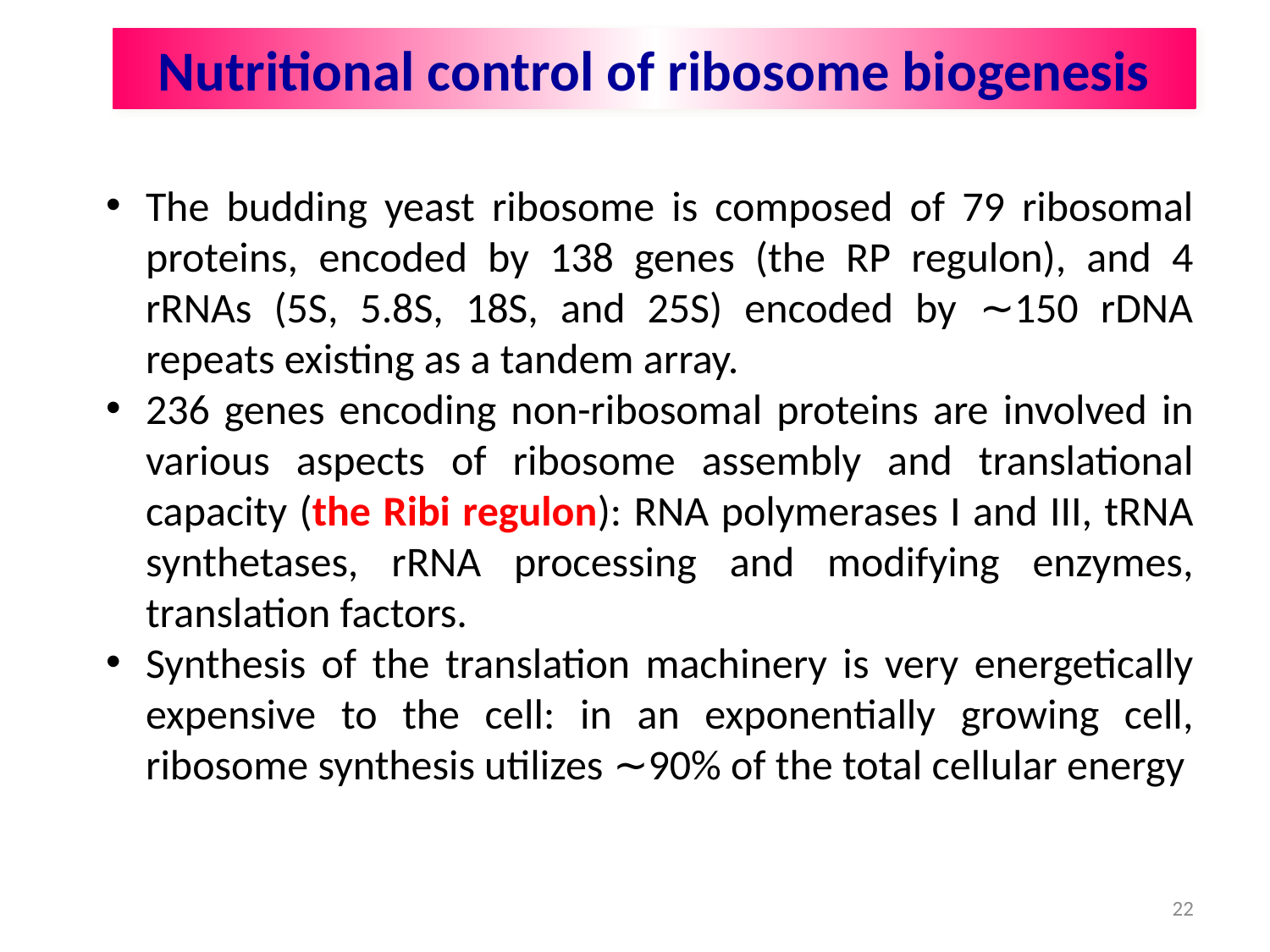

Nutritional control of ribosome biogenesis
The budding yeast ribosome is composed of 79 ribosomal proteins, encoded by 138 genes (the RP regulon), and 4 rRNAs (5S, 5.8S, 18S, and 25S) encoded by ∼150 rDNA repeats existing as a tandem array.
236 genes encoding non-ribosomal proteins are involved in various aspects of ribosome assembly and translational capacity (the Ribi regulon): RNA polymerases I and III, tRNA synthetases, rRNA processing and modifying enzymes, translation factors.
Synthesis of the translation machinery is very energetically expensive to the cell: in an exponentially growing cell, ribosome synthesis utilizes ∼90% of the total cellular energy
22